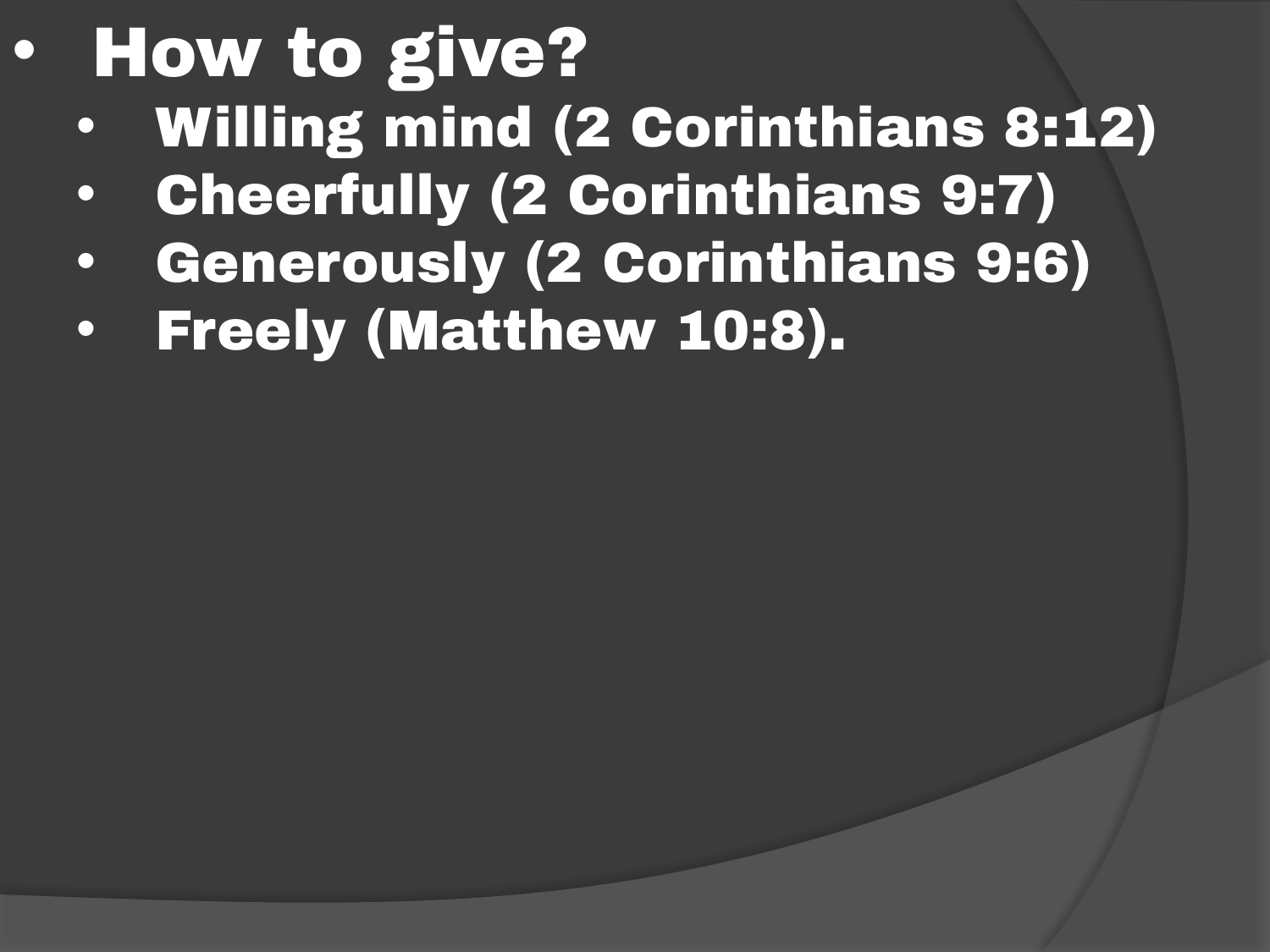

How to give?
Willing mind (2 Corinthians 8:12)
Cheerfully (2 Corinthians 9:7)
Generously (2 Corinthians 9:6)
Freely (Matthew 10:8).